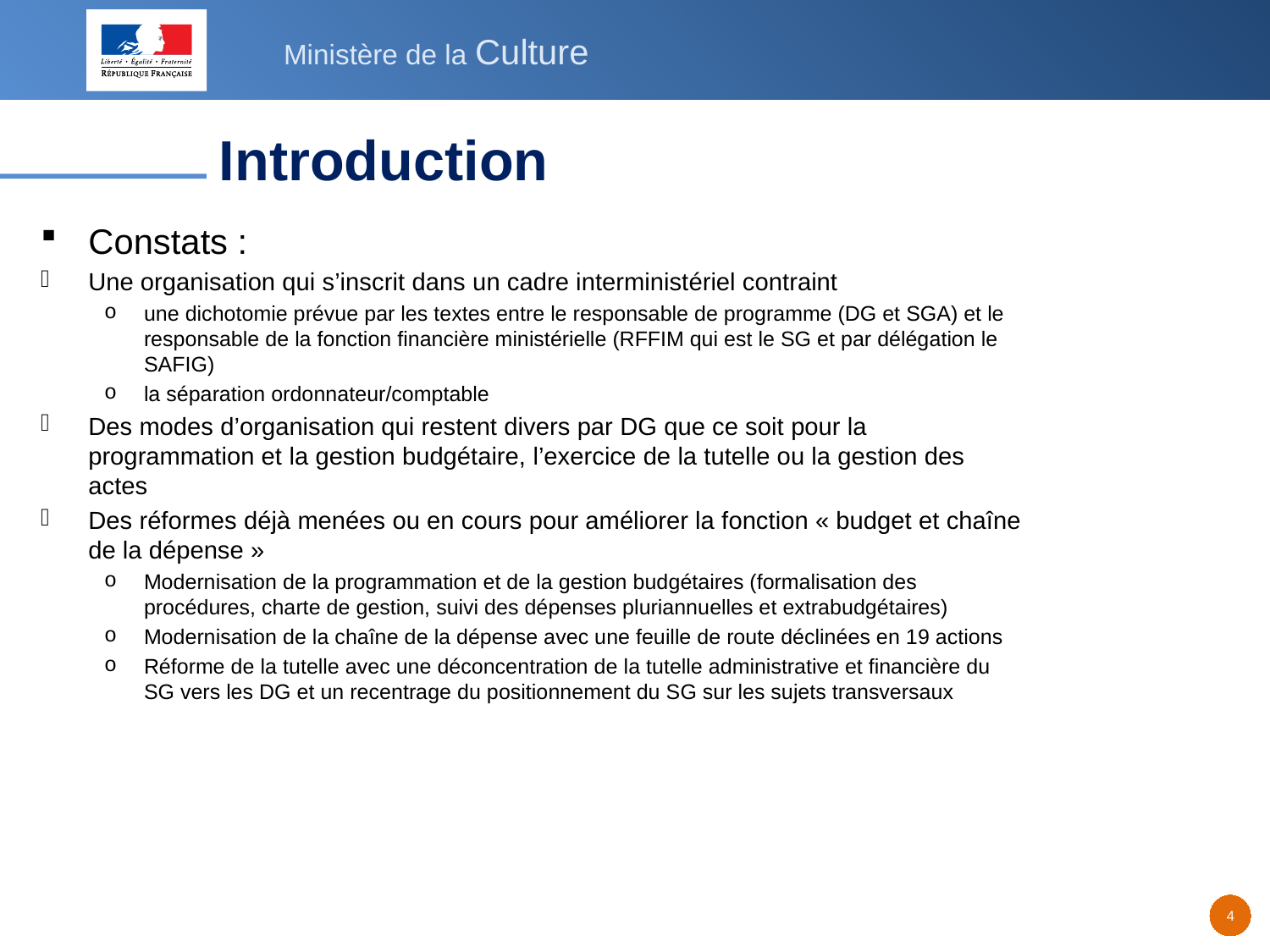

# Introduction
Constats :
Une organisation qui s’inscrit dans un cadre interministériel contraint
une dichotomie prévue par les textes entre le responsable de programme (DG et SGA) et le responsable de la fonction financière ministérielle (RFFIM qui est le SG et par délégation le SAFIG)
la séparation ordonnateur/comptable
Des modes d’organisation qui restent divers par DG que ce soit pour la programmation et la gestion budgétaire, l’exercice de la tutelle ou la gestion des actes
Des réformes déjà menées ou en cours pour améliorer la fonction « budget et chaîne de la dépense »
Modernisation de la programmation et de la gestion budgétaires (formalisation des procédures, charte de gestion, suivi des dépenses pluriannuelles et extrabudgétaires)
Modernisation de la chaîne de la dépense avec une feuille de route déclinées en 19 actions
Réforme de la tutelle avec une déconcentration de la tutelle administrative et financière du SG vers les DG et un recentrage du positionnement du SG sur les sujets transversaux